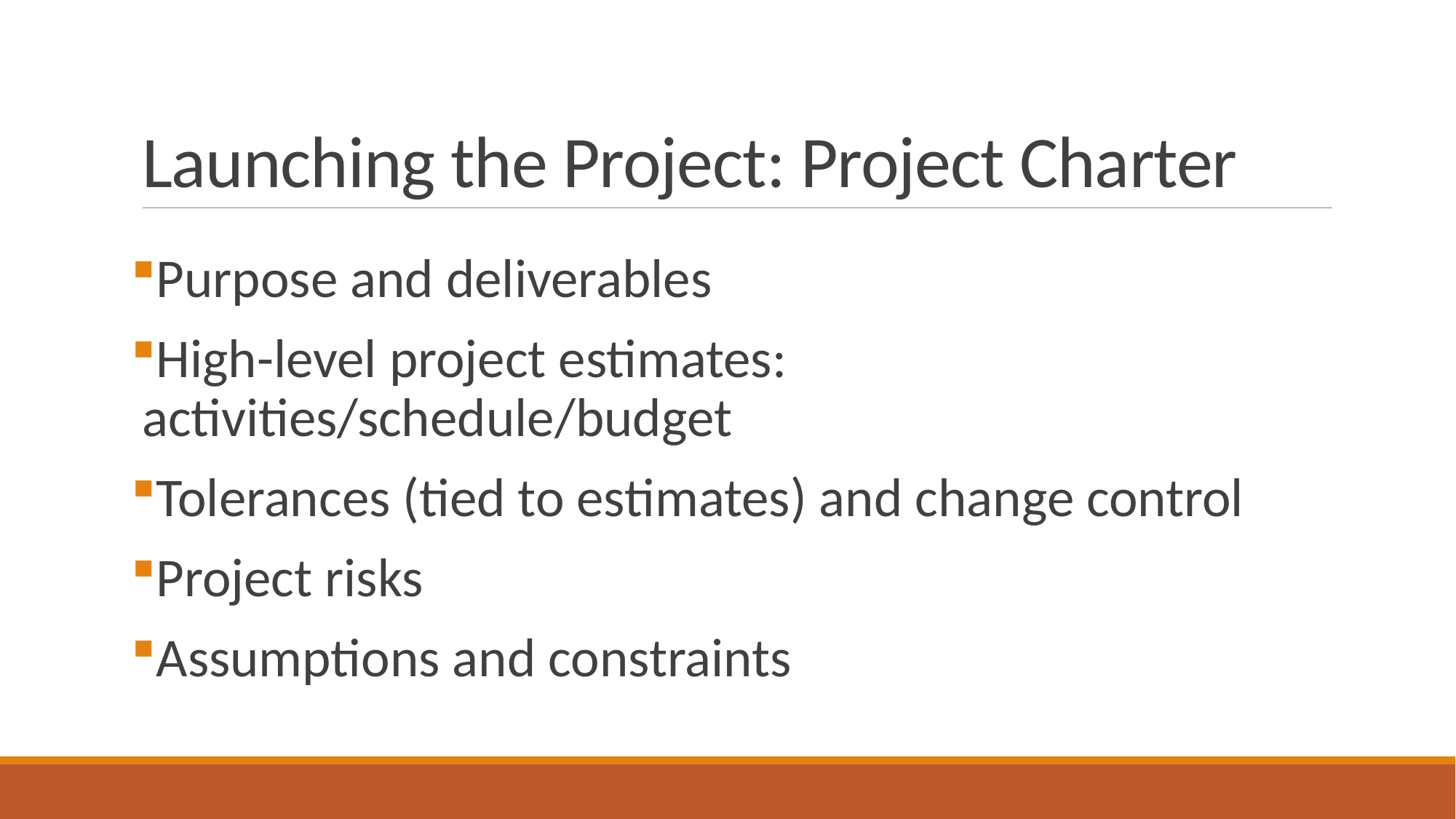

# Launching the Project: Project Charter
Purpose and deliverables
High-level project estimates: activities/schedule/budget
Tolerances (tied to estimates) and change control
Project risks
Assumptions and constraints